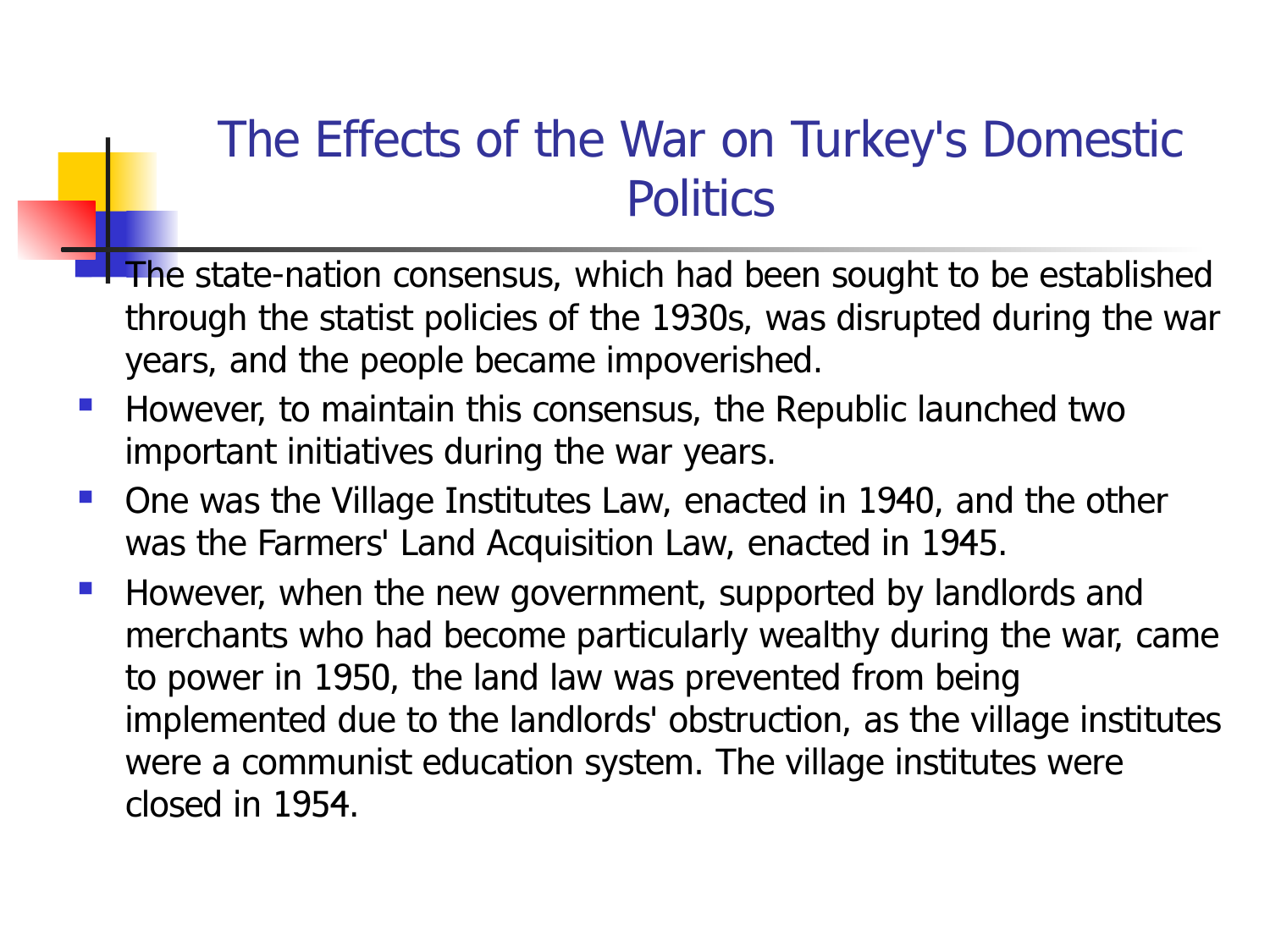

# The Effects of the War on Turkey's Domestic Politics
The state-nation consensus, which had been sought to be established through the statist policies of the 1930s, was disrupted during the war years, and the people became impoverished.
However, to maintain this consensus, the Republic launched two important initiatives during the war years.
One was the Village Institutes Law, enacted in 1940, and the other was the Farmers' Land Acquisition Law, enacted in 1945.
However, when the new government, supported by landlords and merchants who had become particularly wealthy during the war, came to power in 1950, the land law was prevented from being implemented due to the landlords' obstruction, as the village institutes were a communist education system. The village institutes were closed in 1954.